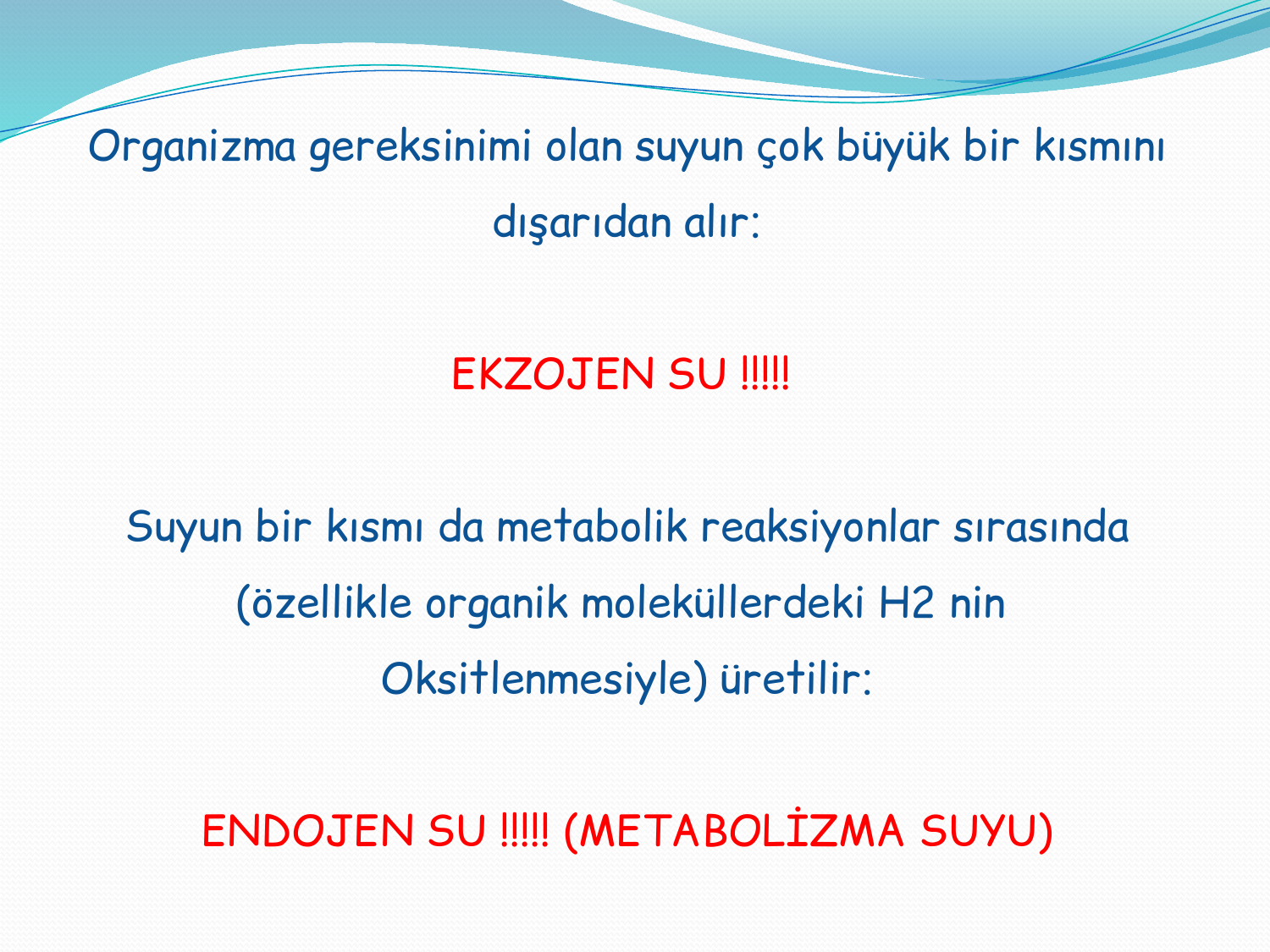

Organizma gereksinimi olan suyun çok büyük bir kısmını dışarıdan alır:

EKZOJEN SU !!!!!

Suyun bir kısmı da metabolik reaksiyonlar sırasında
(özellikle organik moleküllerdeki H2 nin
Oksitlenmesiyle) üretilir:

ENDOJEN SU !!!!! (METABOLİZMA SUYU)